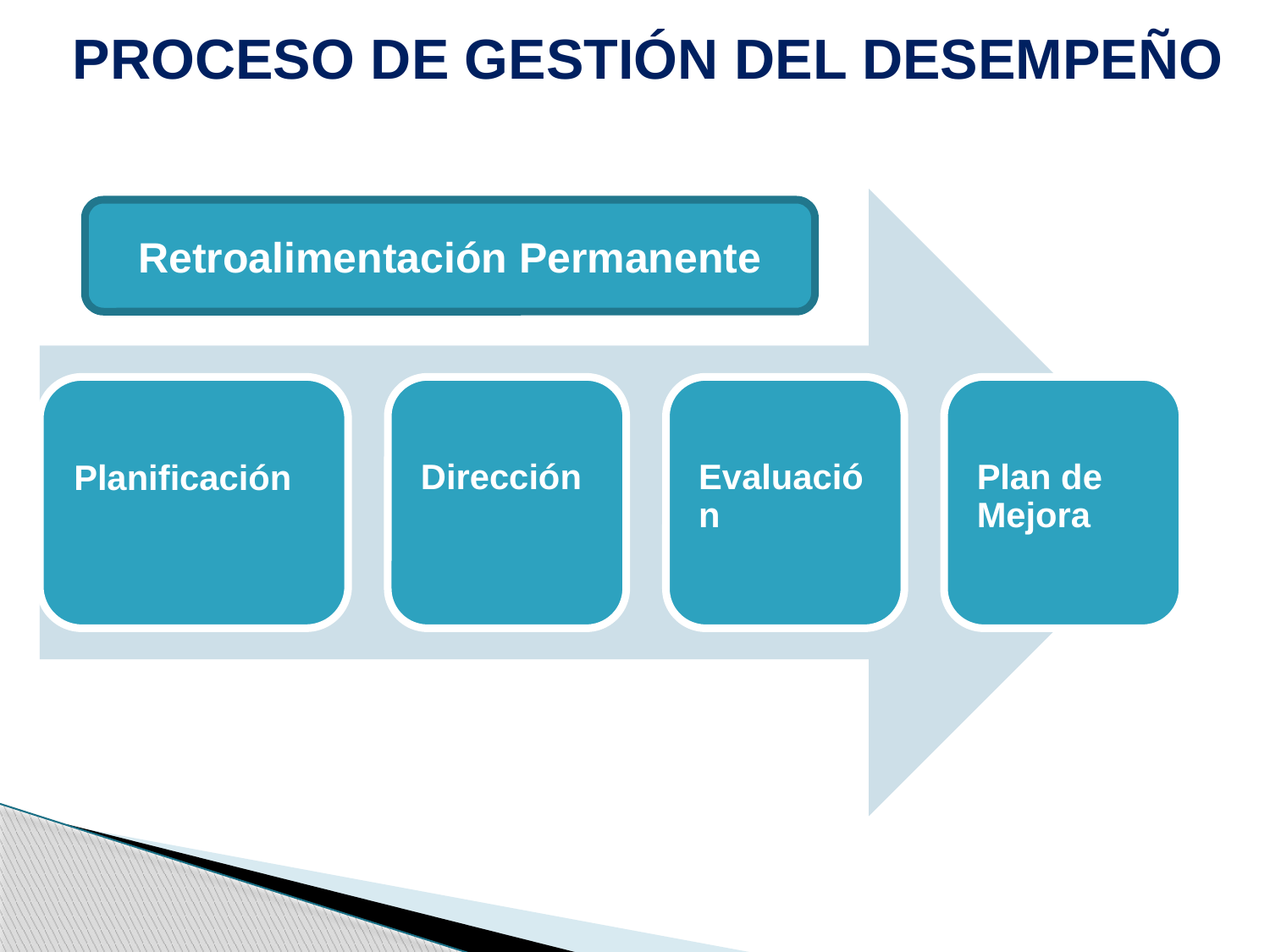

# PROCESO DE GESTIÓN DEL DESEMPEÑO

Planificación

Dirección

Evaluación

Plan de Mejora

Retroalimentación Permanente